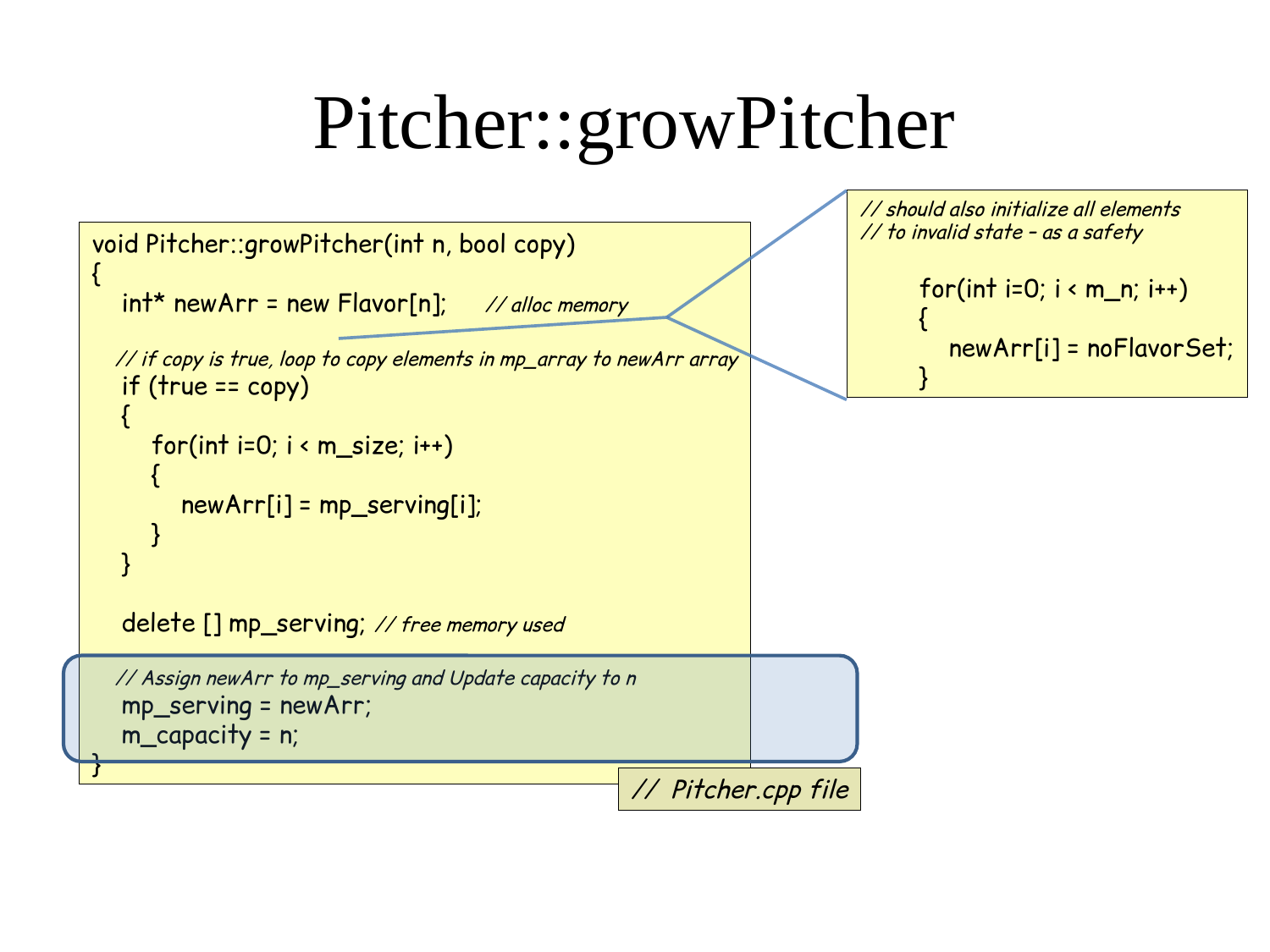

# Pitcher::growPitcher
// should also initialize all elements
// to invalid state – as a safety

        for(int i=0; i < m_n; i++)
        {
            newArr[i] = noFlavorSet;
        }

void Pitcher::growPitcher(int n, bool copy)
{
    int* newArr = new Flavor[n];     // alloc memory

    // if copy is true, loop to copy elements in mp_array to newArr array
    if (true == copy)
    {
        for(int i=0; i < m_size; i++)
        {
            newArr[i] = mp_serving[i];
        }
    }

    delete [] mp_serving; // free memory used

    // Assign newArr to mp_serving and Update capacity to n
    mp_serving = newArr;
    m_capacity = n;
}

//  Pitcher.cpp file